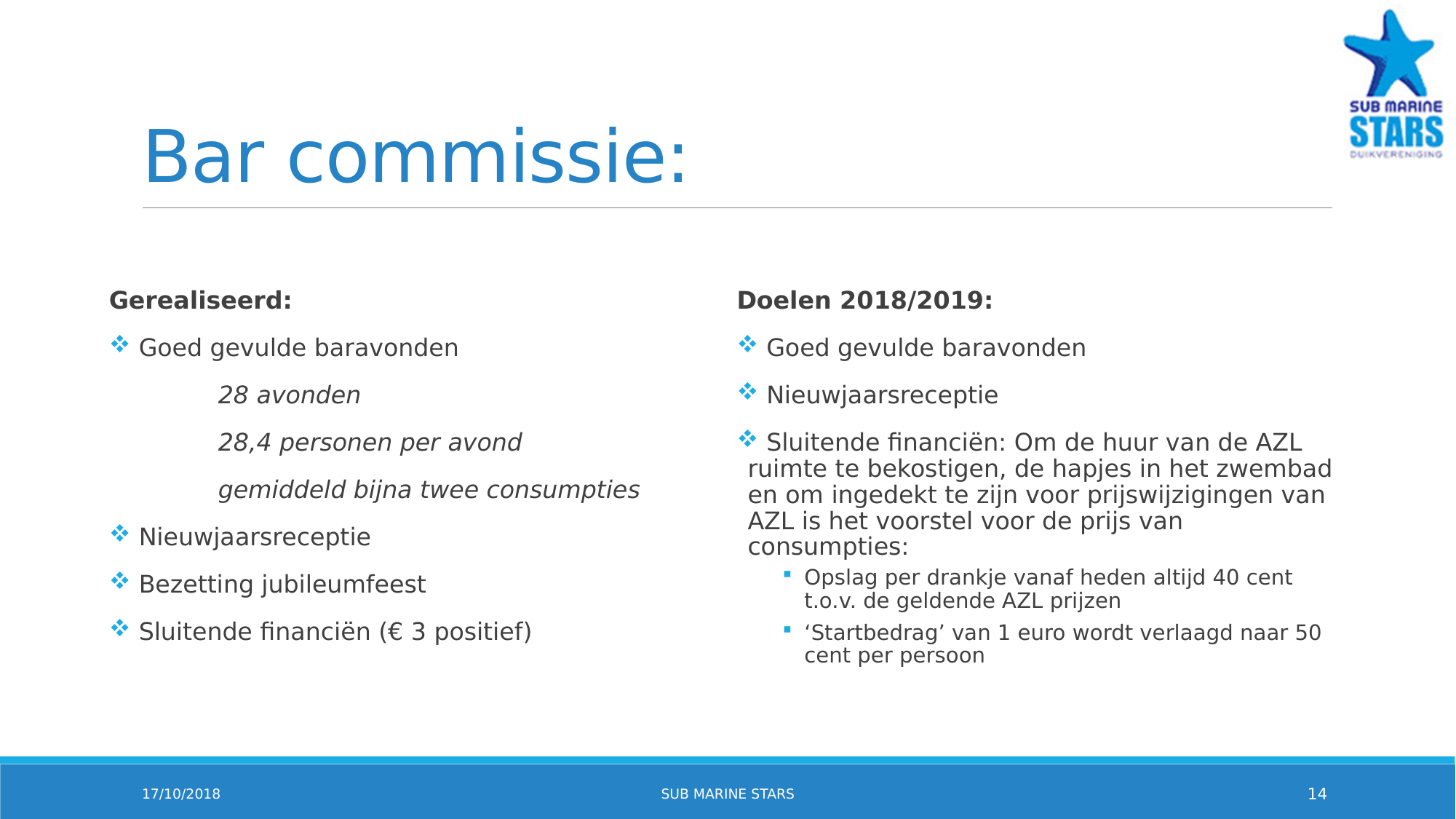

# Bar commissie:
Gerealiseerd:
 Goed gevulde baravonden
	28 avonden
	28,4 personen per avond
	gemiddeld bijna twee consumpties
 Nieuwjaarsreceptie
 Bezetting jubileumfeest
 Sluitende financiën (€ 3 positief)

Doelen 2018/2019:
 Goed gevulde baravonden
 Nieuwjaarsreceptie
 Sluitende financiën: Om de huur van de AZL ruimte te bekostigen, de hapjes in het zwembad en om ingedekt te zijn voor prijswijzigingen van AZL is het voorstel voor de prijs van consumpties:
Opslag per drankje vanaf heden altijd 40 cent t.o.v. de geldende AZL prijzen
‘Startbedrag’ van 1 euro wordt verlaagd naar 50 cent per persoon
17/10/2018
Sub Marine Stars
14